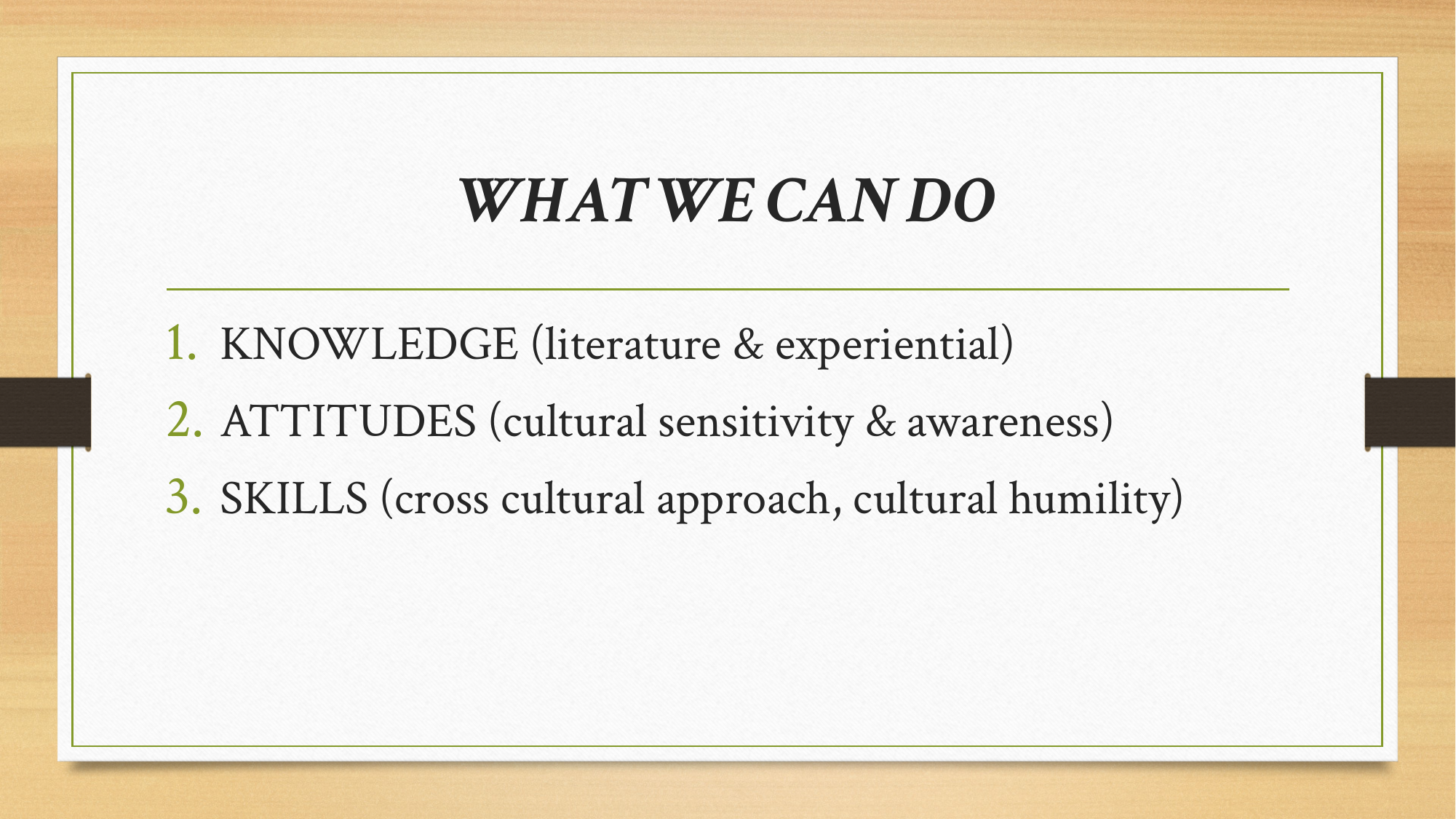

# WHAT WE CAN DO
KNOWLEDGE (literature & experiential)
ATTITUDES (cultural sensitivity & awareness)
SKILLS (cross cultural approach, cultural humility)